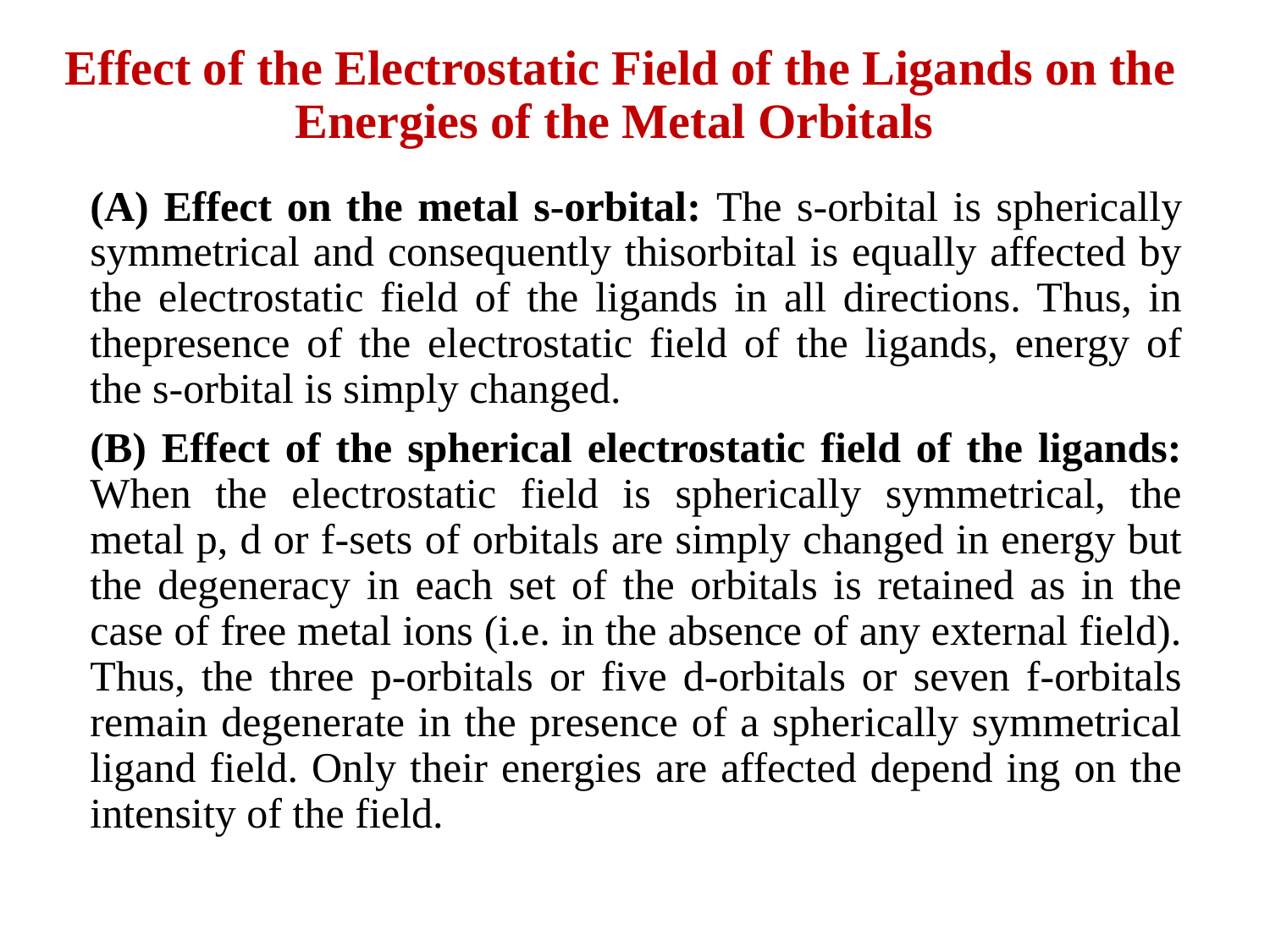

Effect of the Electrostatic Field of the Ligands on the Energies of the Metal Orbitals
(A) Effect on the metal s-orbital: The s-orbital is spherically symmetrical and consequently thisorbital is equally affected by the electrostatic field of the ligands in all directions. Thus, in thepresence of the electrostatic field of the ligands, energy of the s-orbital is simply changed.
(B) Effect of the spherical electrostatic field of the ligands: When the electrostatic field is spherically symmetrical, the metal p, d or f-sets of orbitals are simply changed in energy but the degeneracy in each set of the orbitals is retained as in the case of free metal ions (i.e. in the absence of any external field). Thus, the three p-orbitals or five d-orbitals or seven f-orbitals remain degenerate in the presence of a spherically symmetrical ligand field. Only their energies are affected depend ing on the intensity of the field.